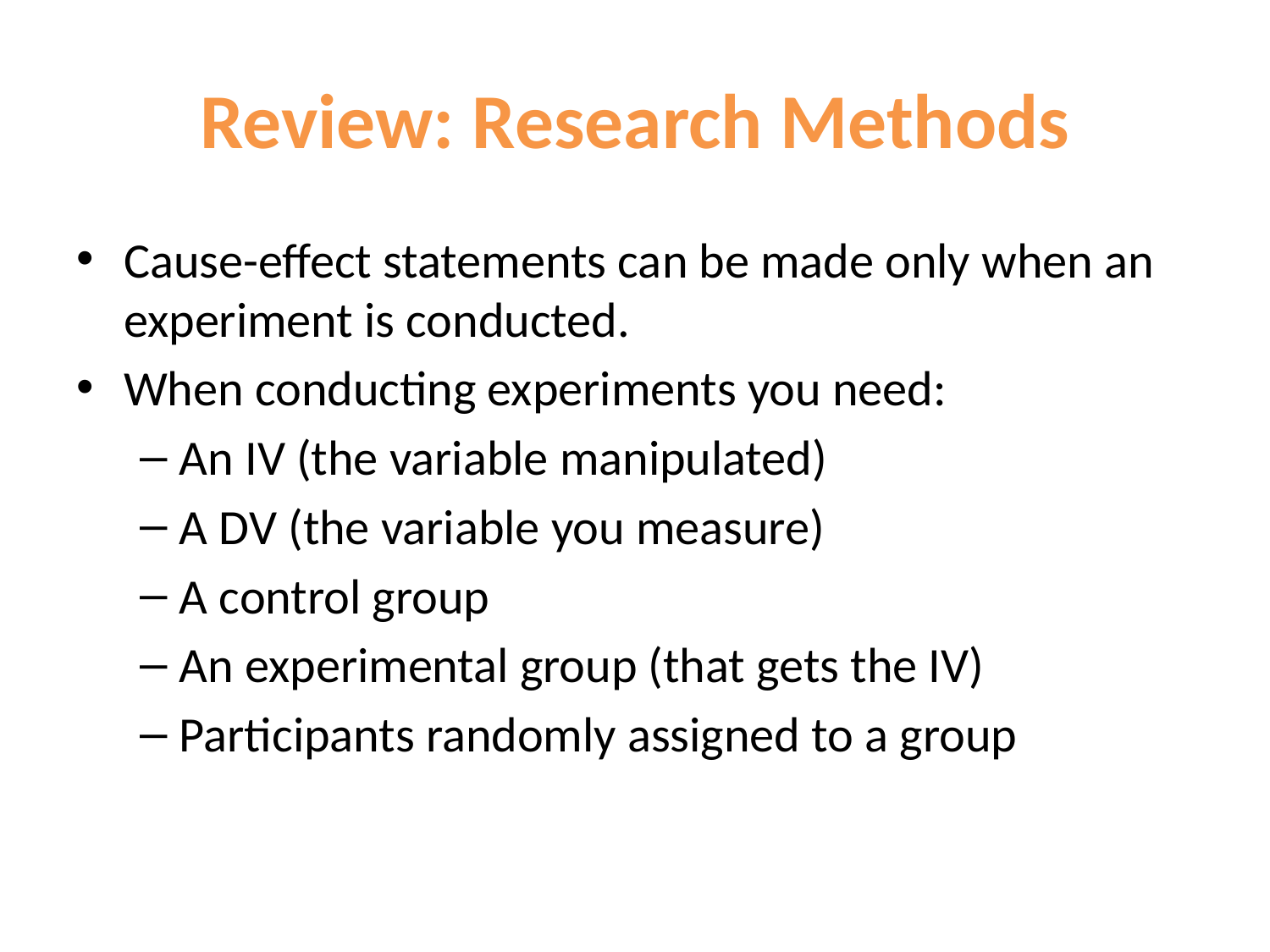

# Review: Research Methods
Cause-effect statements can be made only when an experiment is conducted.
When conducting experiments you need:
An IV (the variable manipulated)
A DV (the variable you measure)
A control group
An experimental group (that gets the IV)
Participants randomly assigned to a group